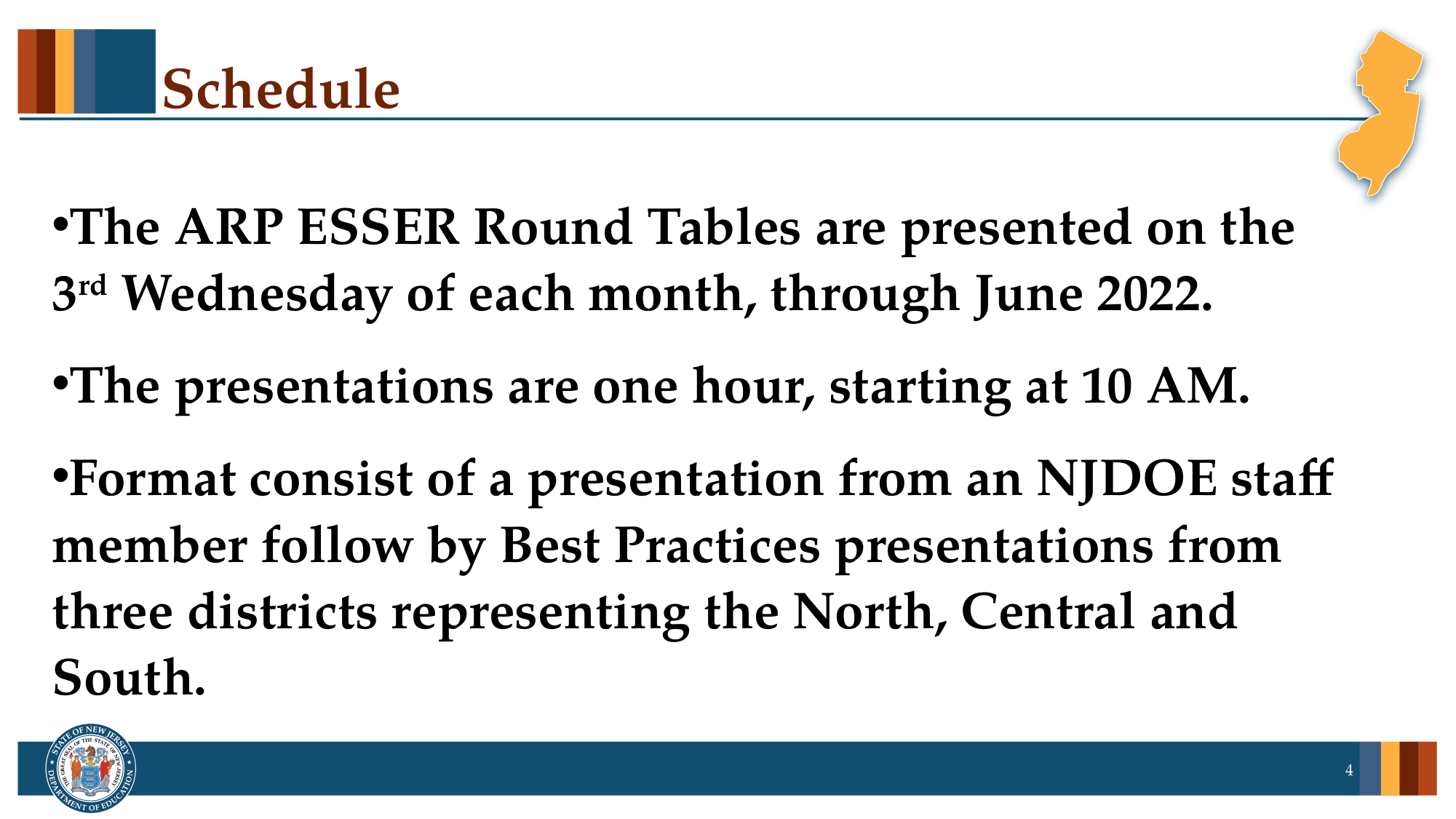

# Schedule
The ARP ESSER Round Tables are presented on the 3rd Wednesday of each month, through June 2022.
The presentations are one hour, starting at 10 AM.
Format consist of a presentation from an NJDOE staff member follow by Best Practices presentations from three districts representing the North, Central and South.

4